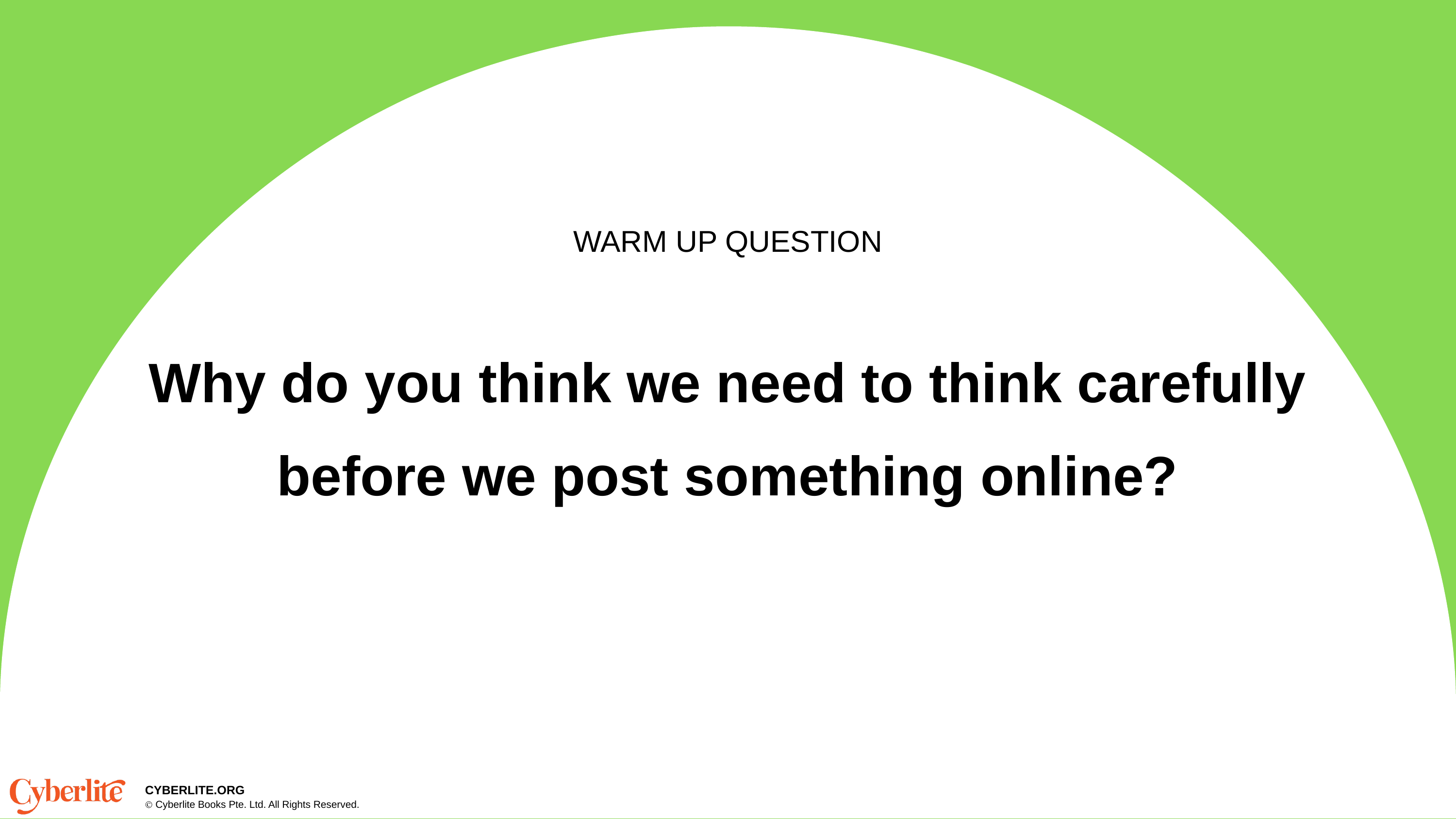

WARM UP QUESTION
Why do you think we need to think carefully before we post something online?